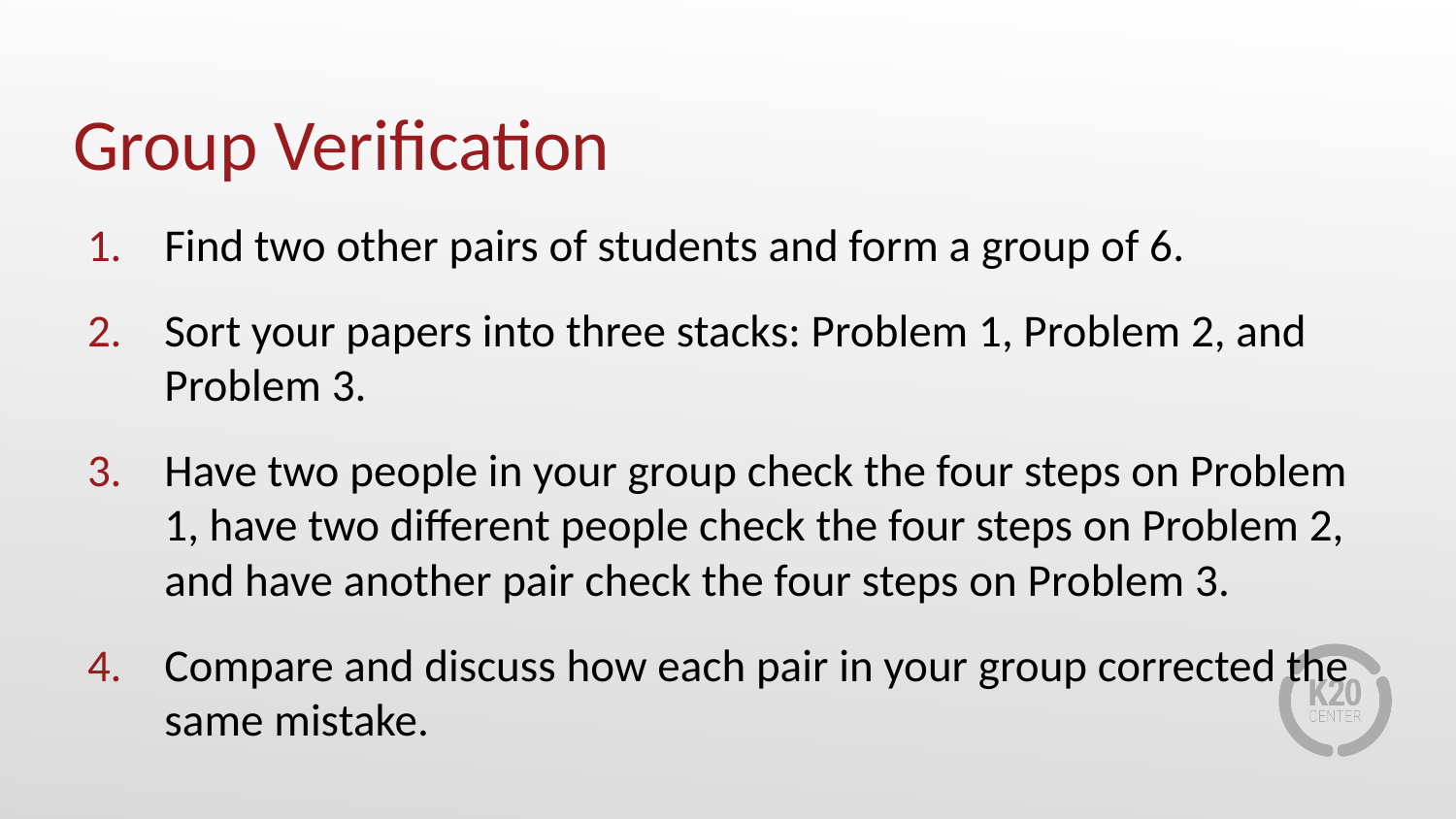

# Group Verification
Find two other pairs of students and form a group of 6.
Sort your papers into three stacks: Problem 1, Problem 2, and Problem 3.
Have two people in your group check the four steps on Problem 1, have two different people check the four steps on Problem 2, and have another pair check the four steps on Problem 3.
Compare and discuss how each pair in your group corrected the same mistake.